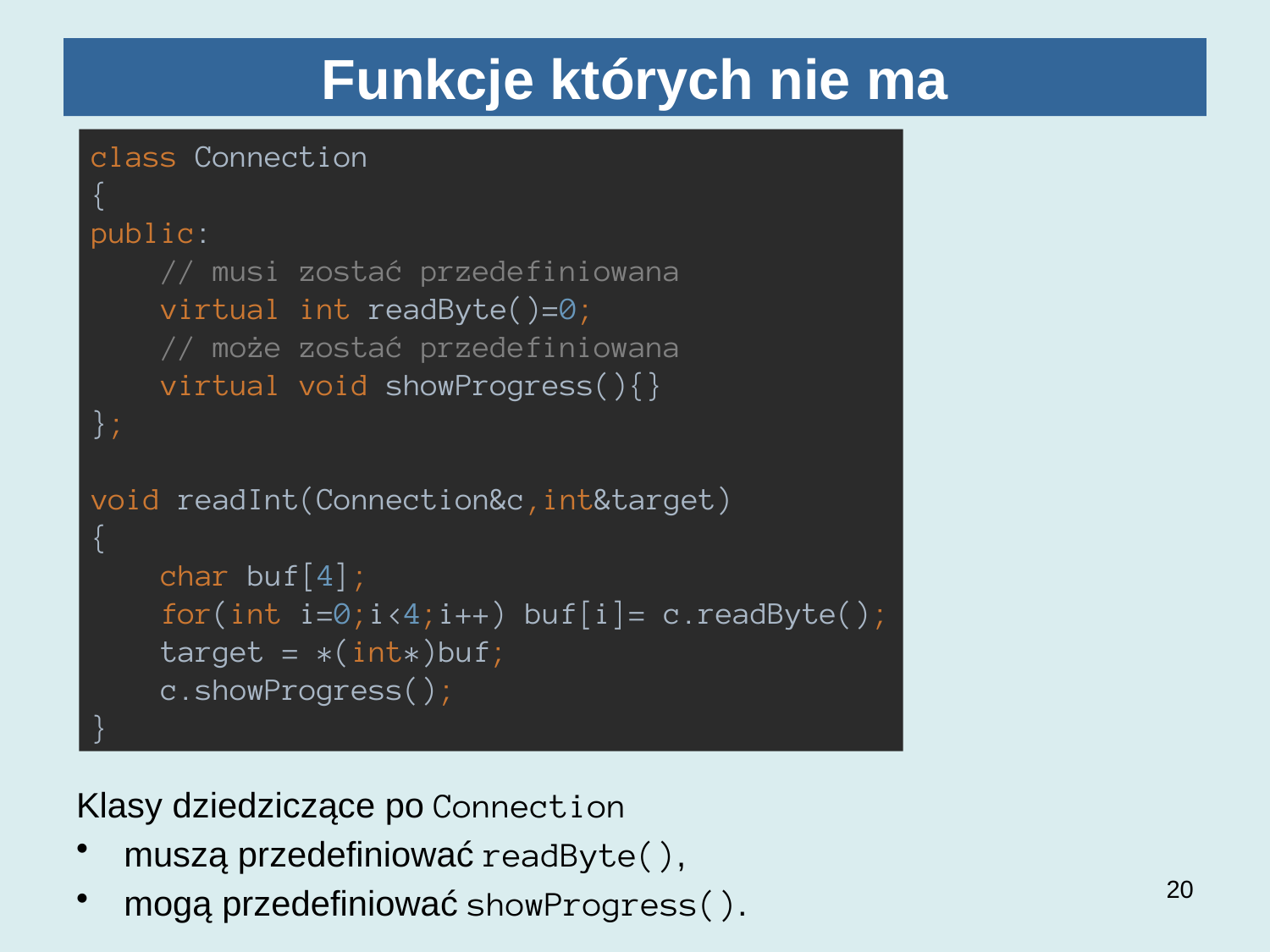

# Funkcje których nie ma
class Connection
{
public:
    // musi zostać przedefiniowana
    virtual int readByte()=0;
    // może zostać przedefiniowana
    virtual void showProgress(){}
};
void readInt(Connection&c,int&target)
{
    char buf[4];
    for(int i=0;i<4;i++) buf[i]= c.readByte();
    target = *(int*)buf;
    c.showProgress();
}
Klasy dziedziczące po Connection
muszą przedefiniować readByte(),
mogą przedefiniować showProgress().
20